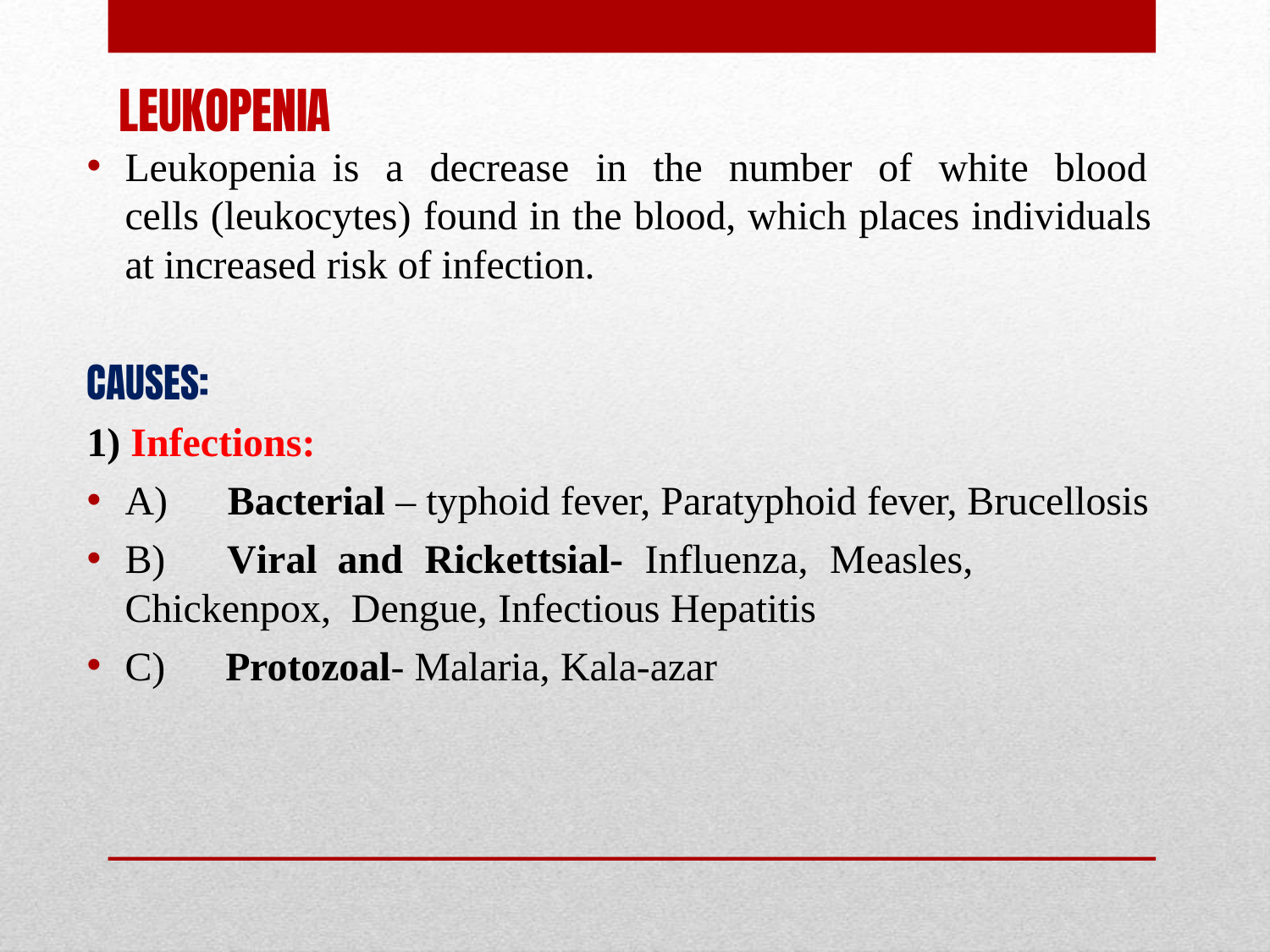

# LEUKOPENIA
Leukopenia is a decrease in the number of white blood  cells (leukocytes) found in the blood, which places individuals  at increased risk of infection.

CAUSES:
1) Infections:
A)	Bacterial – typhoid fever, Paratyphoid fever, Brucellosis
B)	Viral	and	Rickettsial-	Influenza,	Measles,	Chickenpox,  Dengue, Infectious Hepatitis
C)	Protozoal- Malaria, Kala-azar